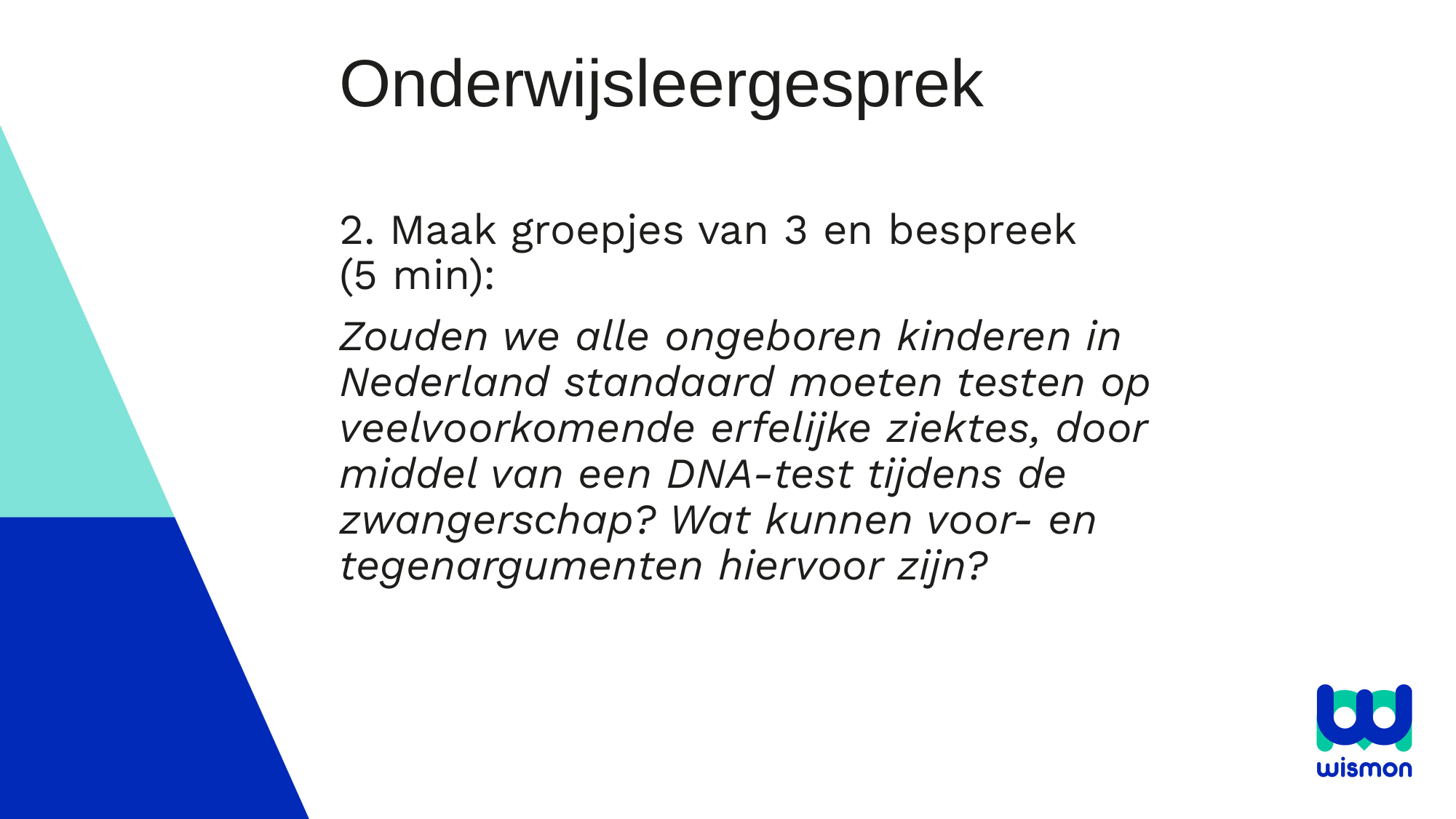

# Onderwijsleergesprek
2. Maak groepjes van 3 en bespreek
(5 min):
Zouden we alle ongeboren kinderen in Nederland standaard moeten testen op veelvoorkomende erfelijke ziektes, door middel van een DNA-test tijdens de zwangerschap? Wat kunnen voor- en tegenargumenten hiervoor zijn?